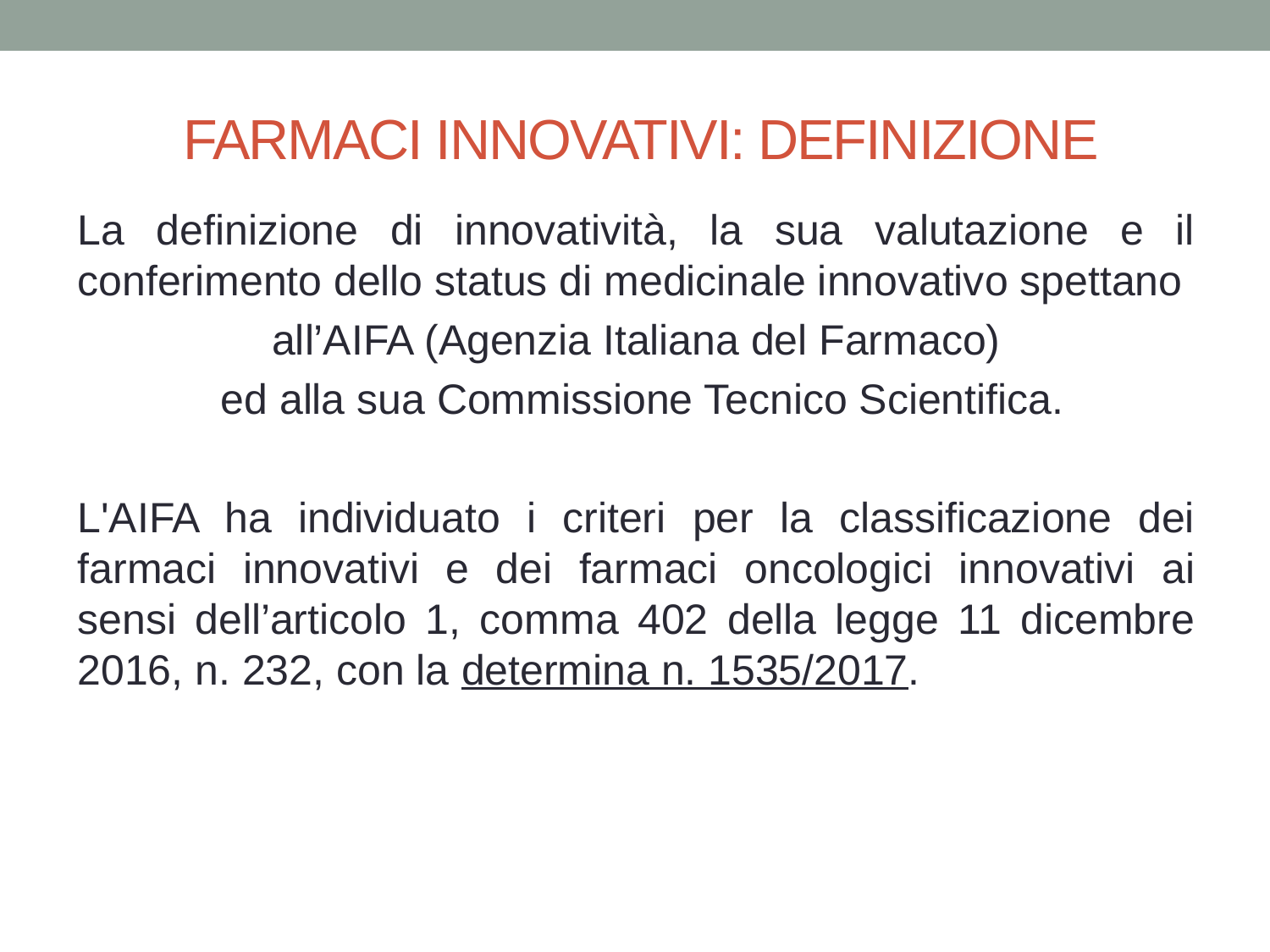

FARMACI INNOVATIVI: DEFINIZIONE
La definizione di innovatività, la sua valutazione e il conferimento dello status di medicinale innovativo spettano
all’AIFA (Agenzia Italiana del Farmaco)
 ed alla sua Commissione Tecnico Scientifica.

L'AIFA ha individuato i criteri per la classificazione dei farmaci innovativi e dei farmaci oncologici innovativi ai sensi dell’articolo 1, comma 402 della legge 11 dicembre 2016, n. 232, con la determina n. 1535/2017.